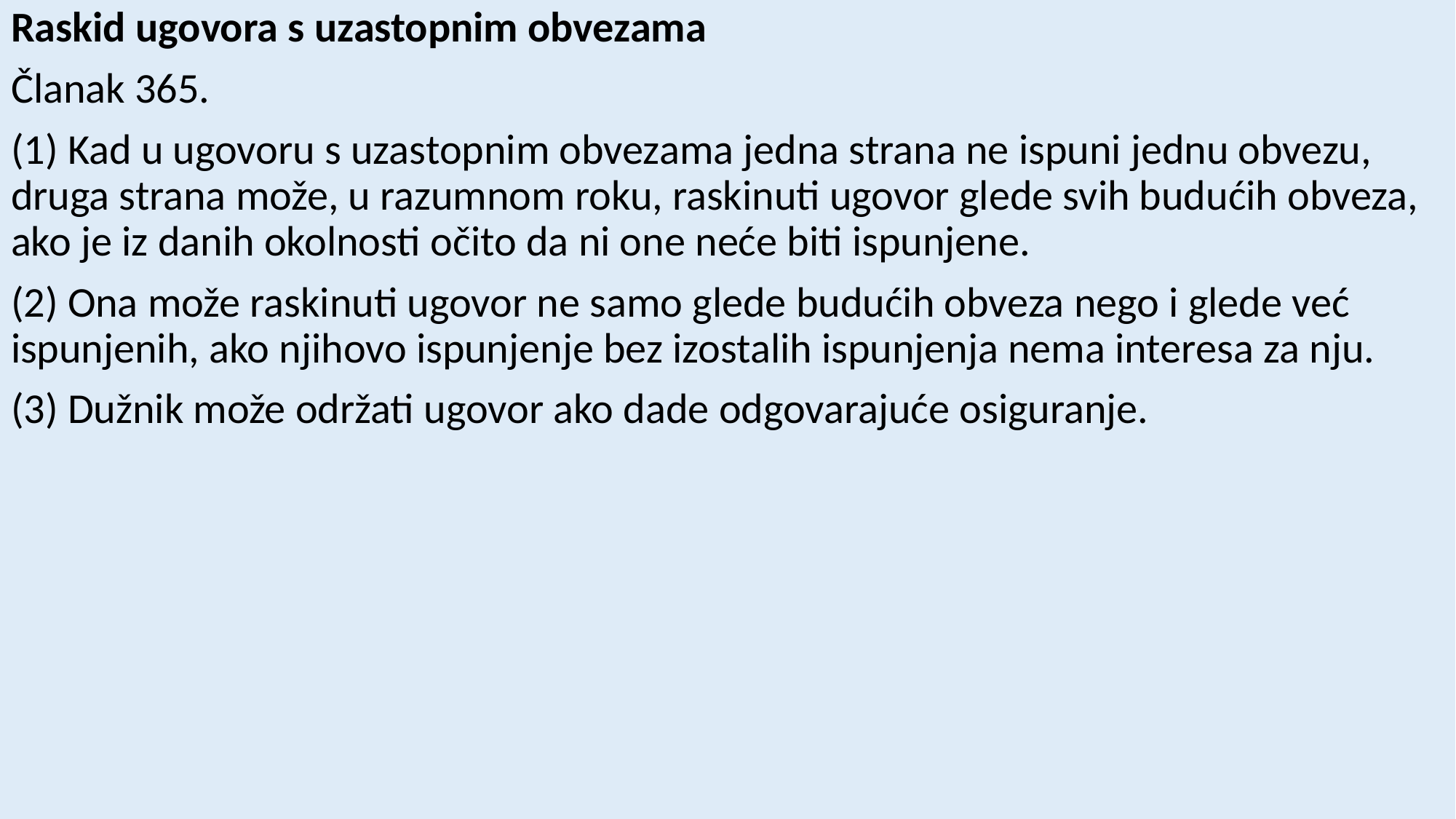

Raskid ugovora s uzastopnim obvezama
Članak 365.
(1) Kad u ugovoru s uzastopnim obvezama jedna strana ne ispuni jednu obvezu, druga strana može, u razumnom roku, raskinuti ugovor glede svih budućih obveza, ako je iz danih okolnosti očito da ni one neće biti ispunjene.
(2) Ona može raskinuti ugovor ne samo glede budućih obveza nego i glede već ispunjenih, ako njihovo ispunjenje bez izostalih ispunjenja nema interesa za nju.
(3) Dužnik može održati ugovor ako dade odgovarajuće osiguranje.